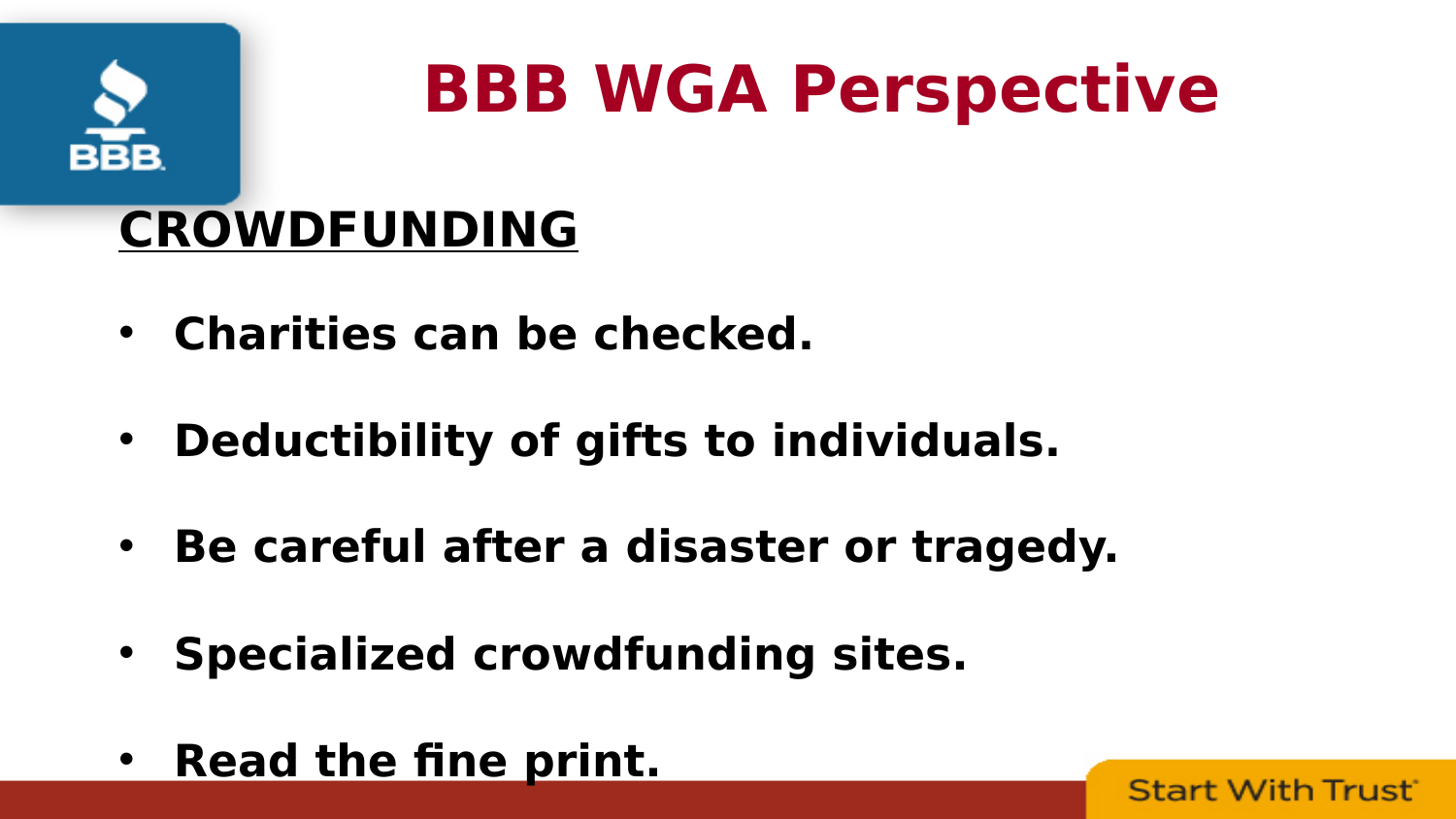

# BBB WGA Perspective

CROWDFUNDING

Charities can be checked.

Deductibility of gifts to individuals.

Be careful after a disaster or tragedy.

Specialized crowdfunding sites.

Read the fine print.